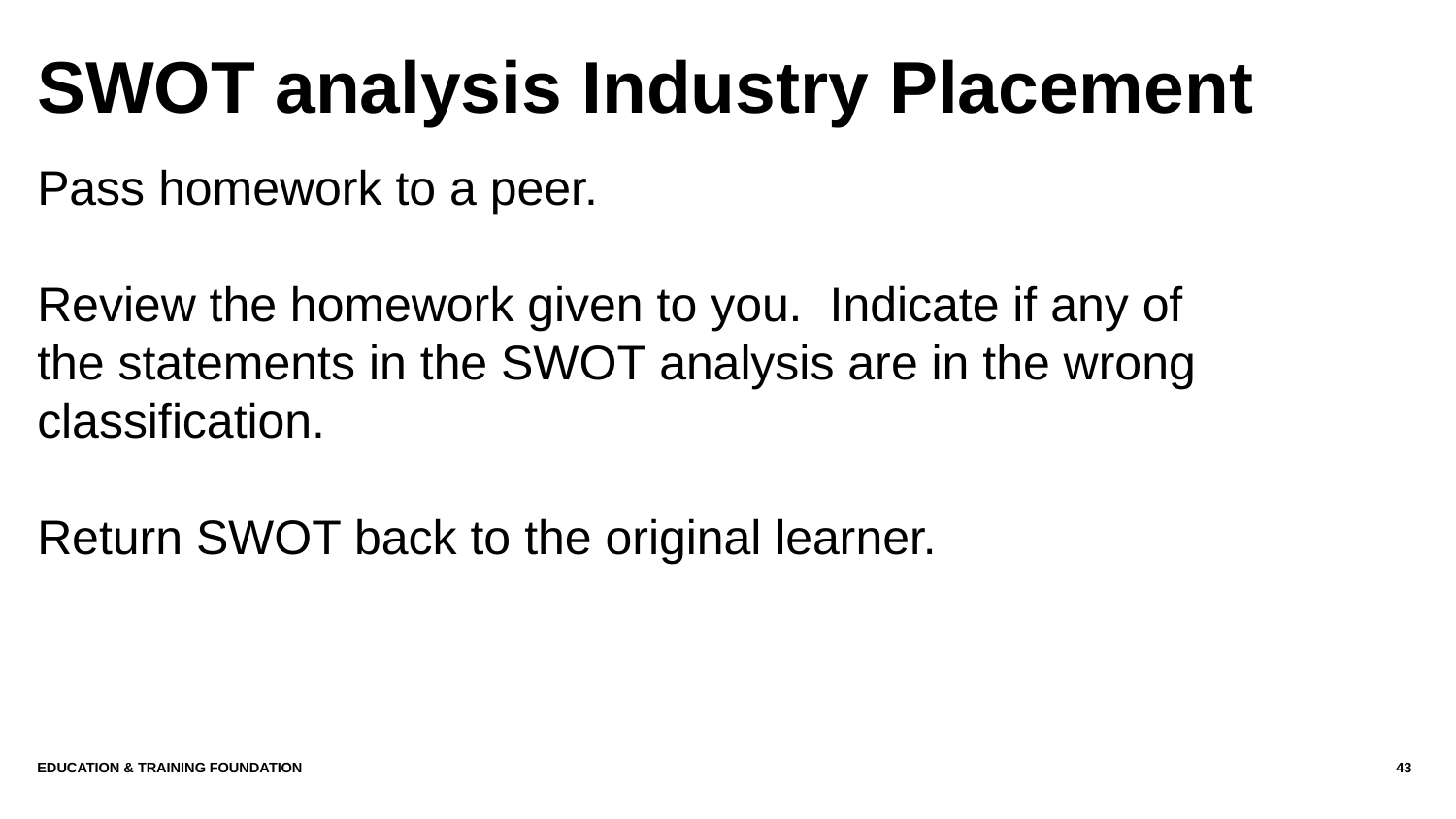

# SWOT analysis Industry Placement
Pass homework to a peer.

Review the homework given to you.  Indicate if any of the statements in the SWOT analysis are in the wrong classification.

Return SWOT back to the original learner.

Education & Training Foundation
43